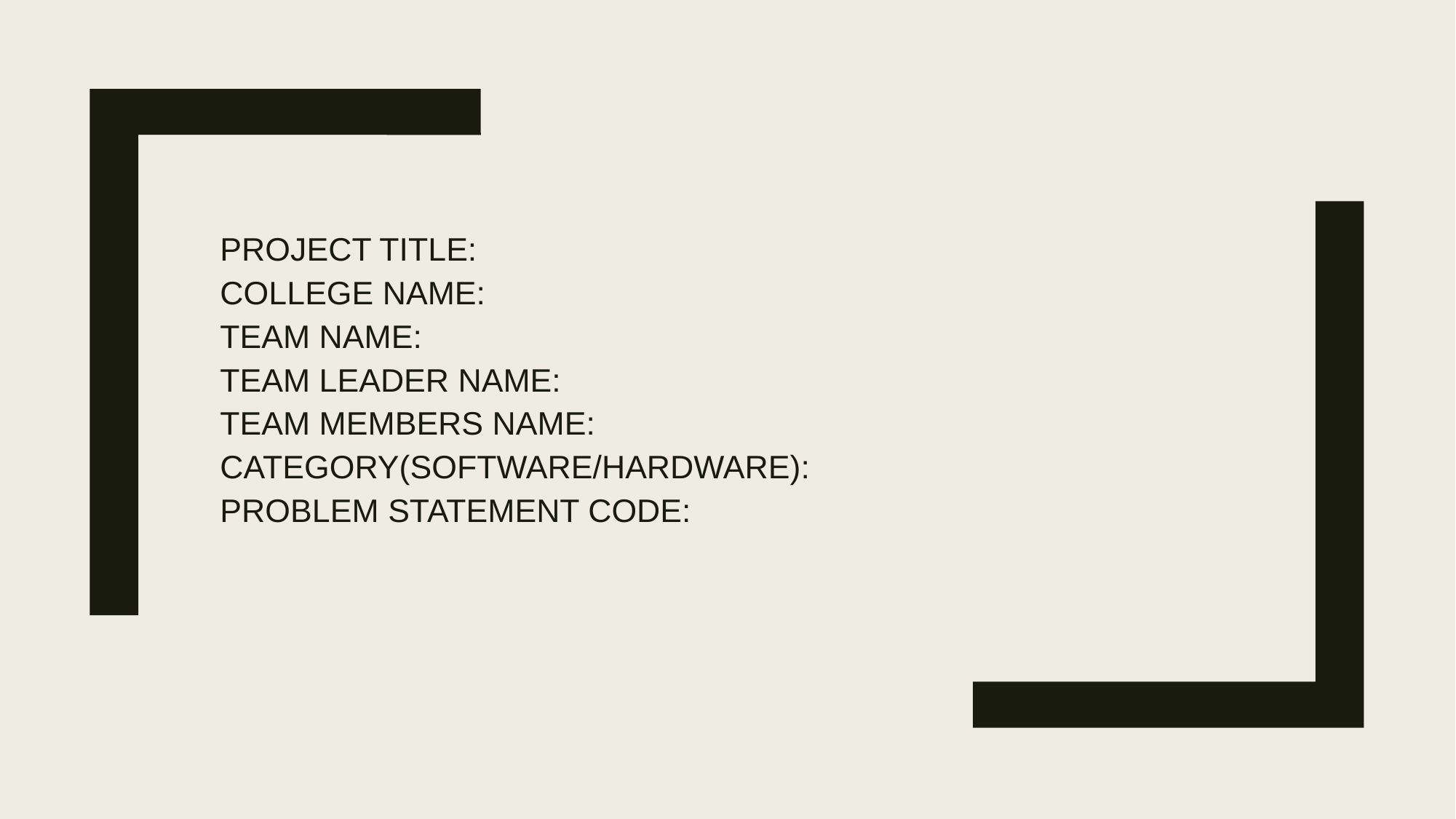

PROJECT TITLE:
COLLEGE NAME:
TEAM NAME:
TEAM LEADER NAME:
TEAM MEMBERS NAME:
CATEGORY(SOFTWARE/HARDWARE):
PROBLEM STATEMENT CODE: